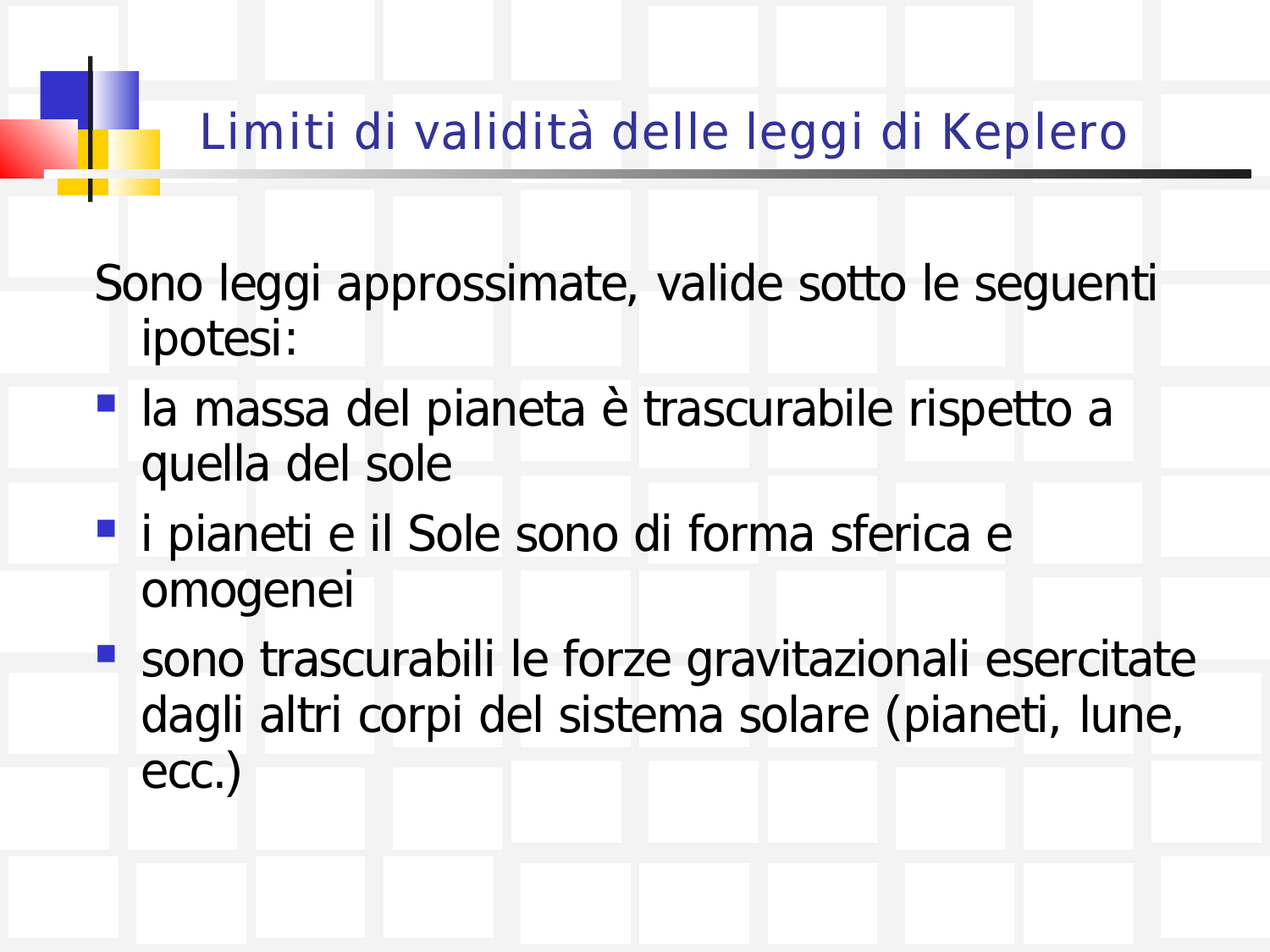

# Limiti di validità delle leggi di Keplero
Sono leggi approssimate, valide sotto le seguenti ipotesi:
la massa del pianeta è trascurabile rispetto a quella del sole
i pianeti e il Sole sono di forma sferica e omogenei
sono trascurabili le forze gravitazionali esercitate dagli altri corpi del sistema solare (pianeti, lune, ecc.)